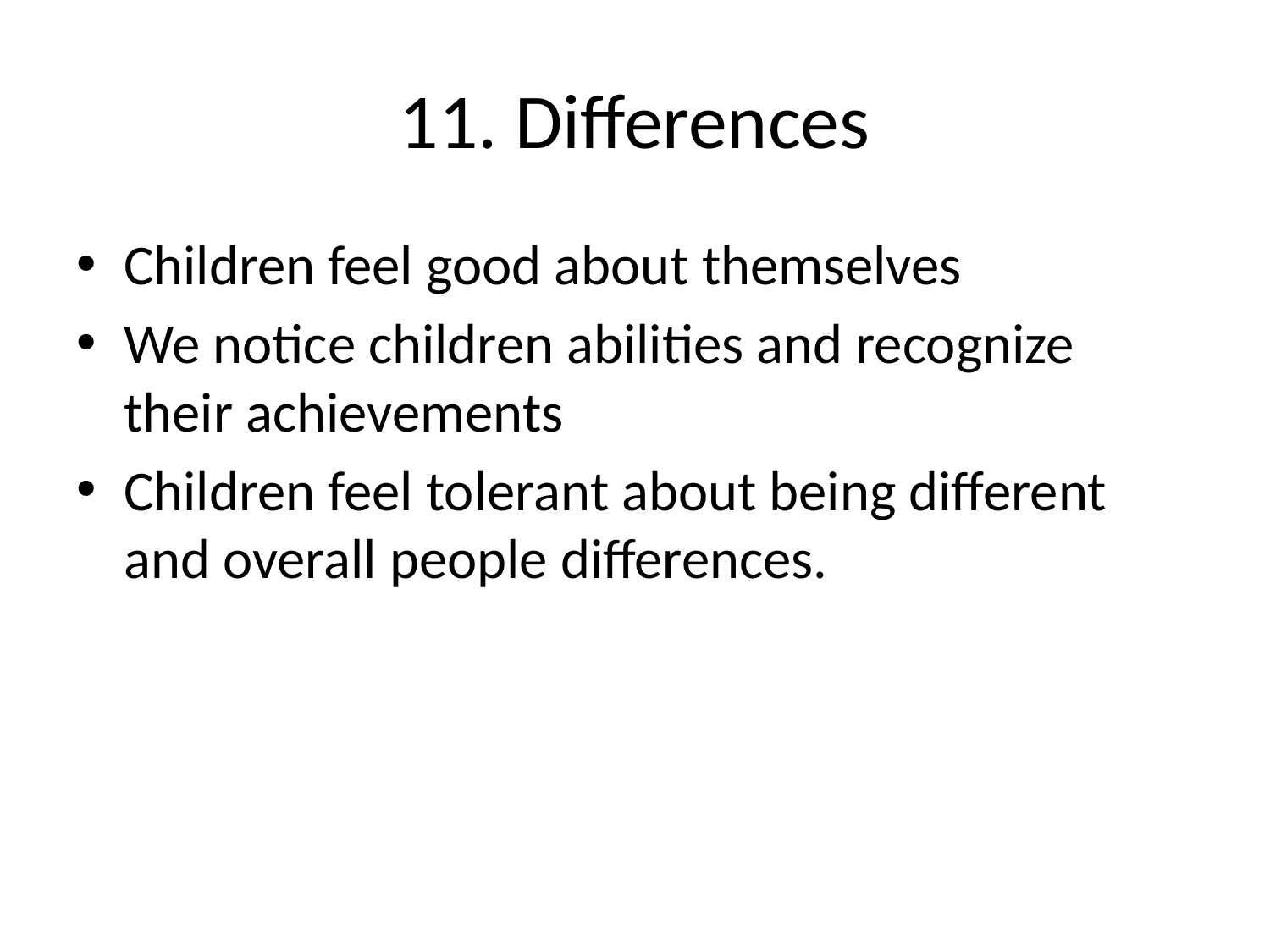

# 11. Differences
Children feel good about themselves
We notice children abilities and recognize their achievements
Children feel tolerant about being different and overall people differences.